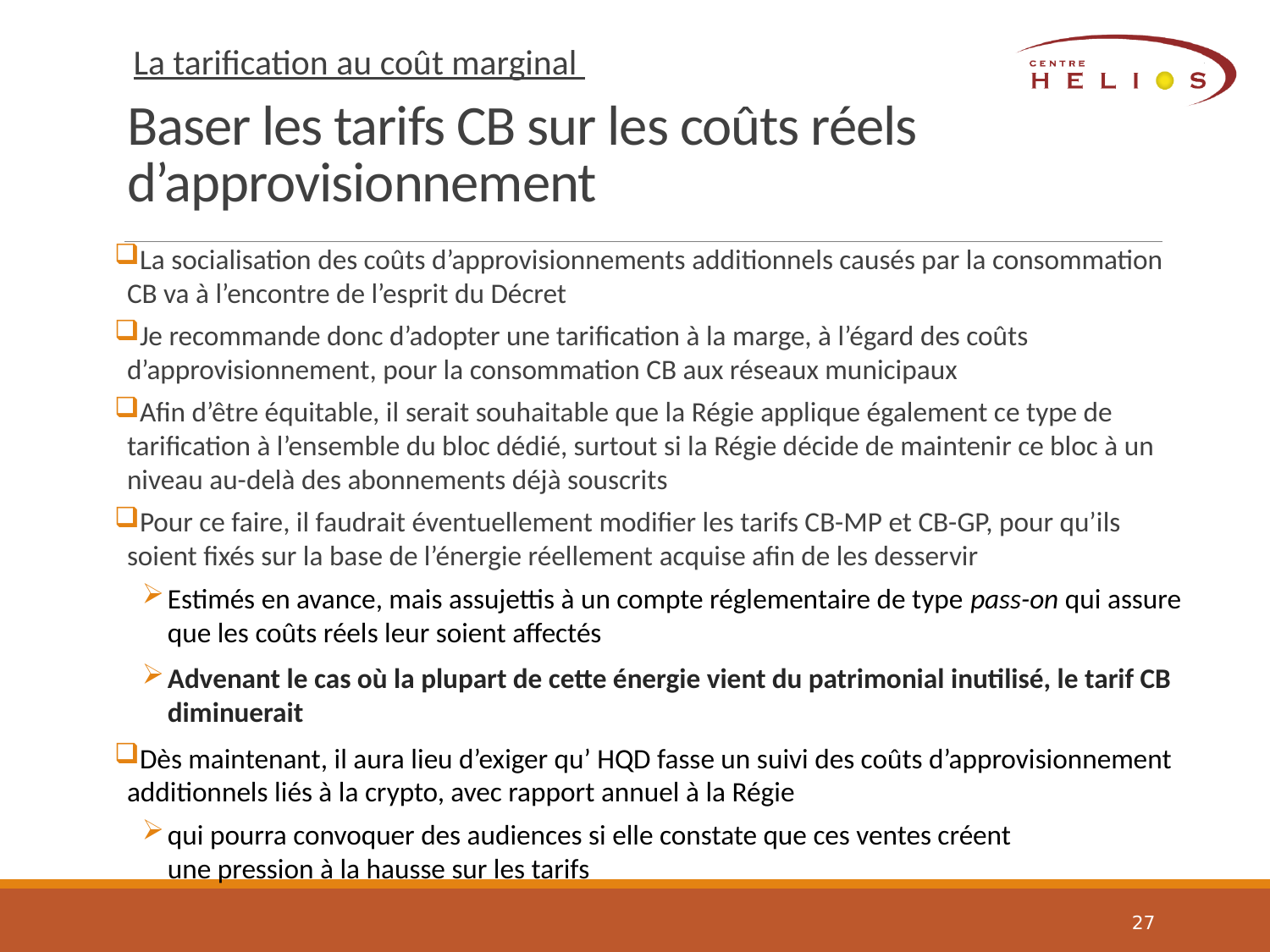

# Baser les tarifs CB sur les coûts réels d’approvisionnement
La tarification au coût marginal

La socialisation des coûts d’approvisionnements additionnels causés par la consommation CB va à l’encontre de l’esprit du Décret
Je recommande donc d’adopter une tarification à la marge, à l’égard des coûts d’approvisionnement, pour la consommation CB aux réseaux municipaux
Afin d’être équitable, il serait souhaitable que la Régie applique également ce type de tarification à l’ensemble du bloc dédié, surtout si la Régie décide de maintenir ce bloc à un niveau au-delà des abonnements déjà souscrits
Pour ce faire, il faudrait éventuellement modifier les tarifs CB-MP et CB-GP, pour qu’ils soient fixés sur la base de l’énergie réellement acquise afin de les desservir
Estimés en avance, mais assujettis à un compte réglementaire de type pass-on qui assure que les coûts réels leur soient affectés
Advenant le cas où la plupart de cette énergie vient du patrimonial inutilisé, le tarif CB diminuerait
Dès maintenant, il aura lieu d’exiger qu’ HQD fasse un suivi des coûts d’approvisionnement additionnels liés à la crypto, avec rapport annuel à la Régie
qui pourra convoquer des audiences si elle constate que ces ventes créent
une pression à la hausse sur les tarifs
27